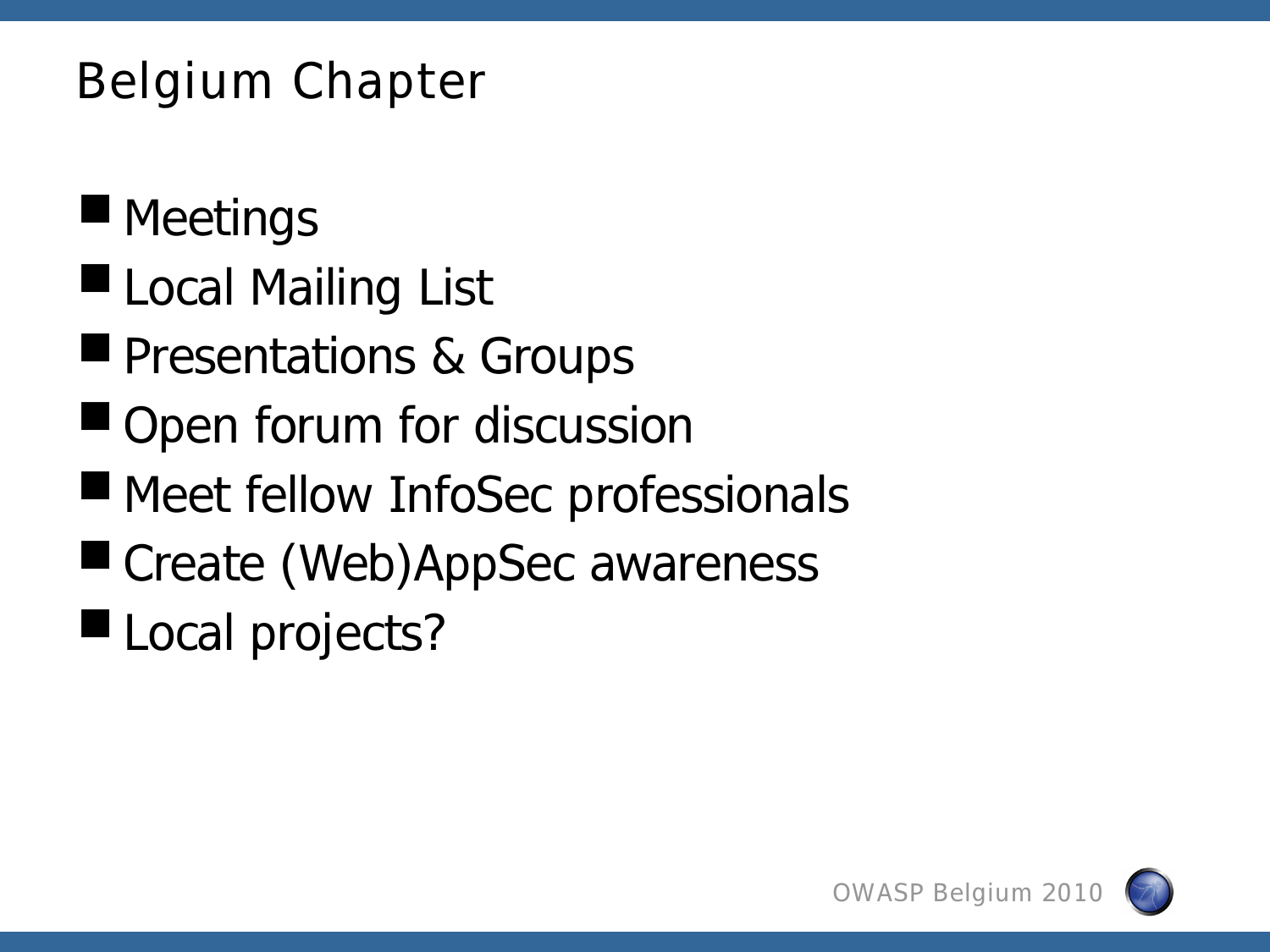

# Belgium Chapter
Meetings
Local Mailing List
Presentations & Groups
Open forum for discussion
Meet fellow InfoSec professionals
Create (Web)AppSec awareness
Local projects?